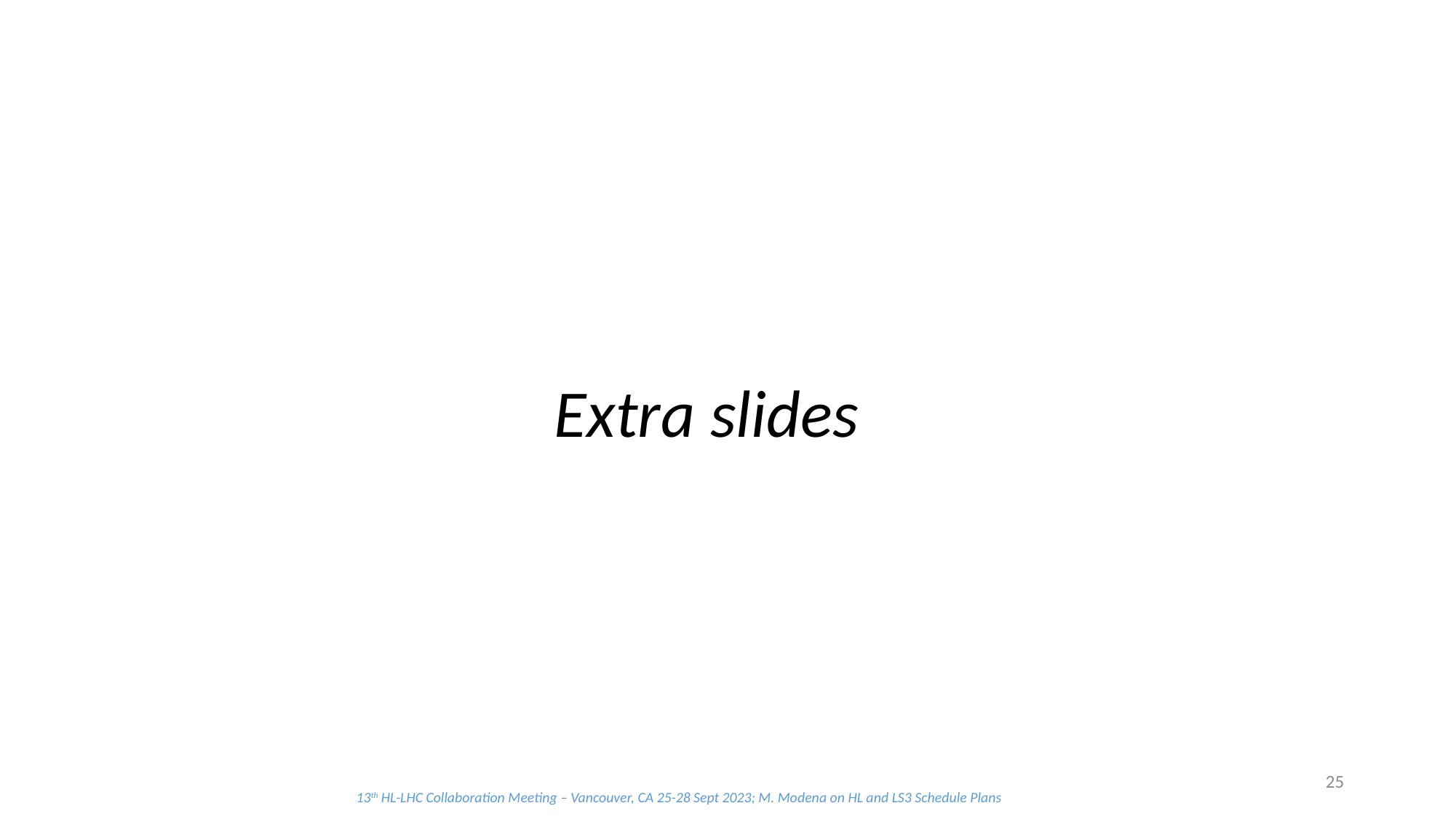

# Extra slides
25
13th HL-LHC Collaboration Meeting – Vancouver, CA 25-28 Sept 2023; M. Modena on HL and LS3 Schedule Plans